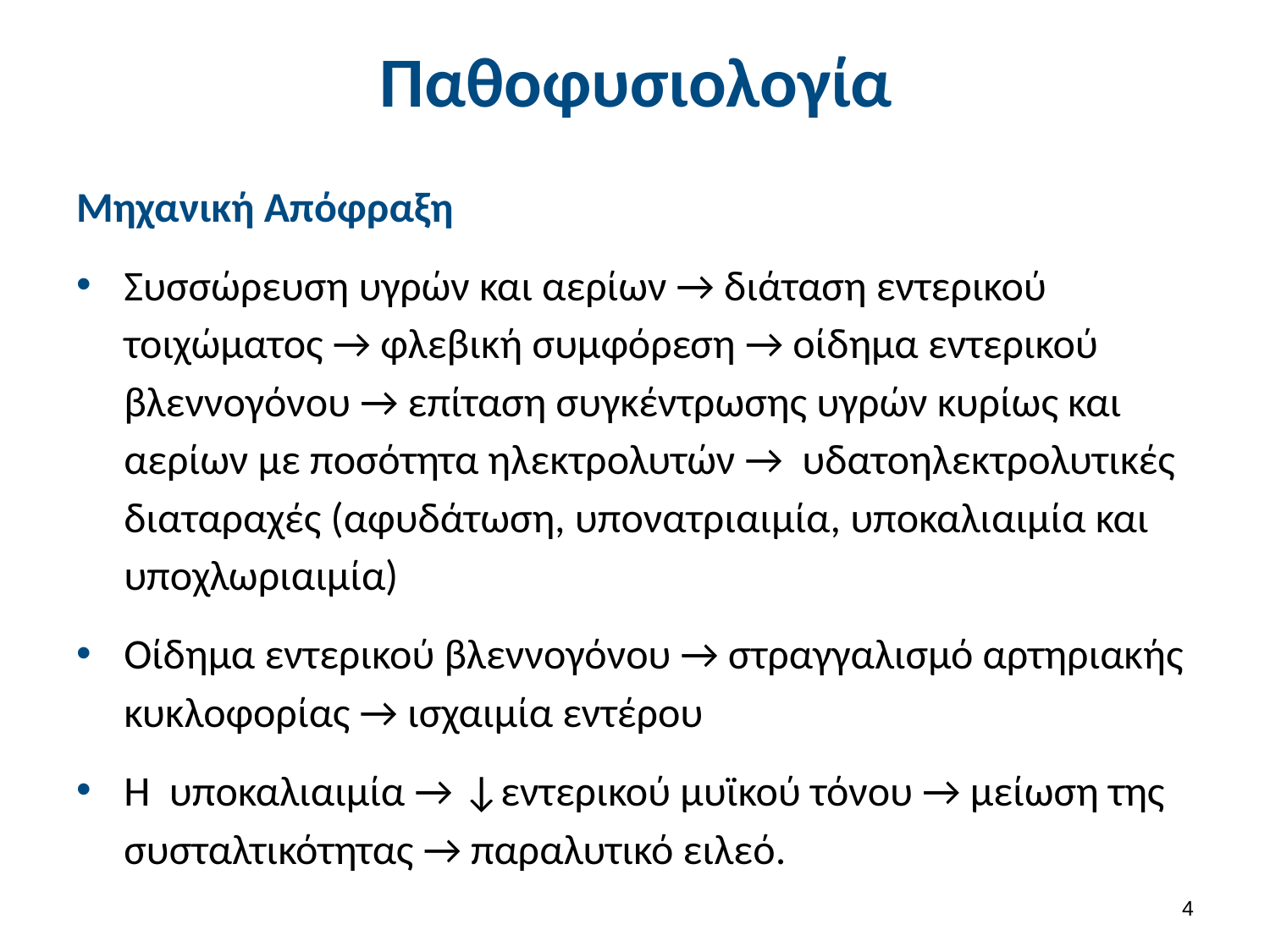

# Παθοφυσιολογία
Μηχανική Απόφραξη
Συσσώρευση υγρών και αερίων → διάταση εντερικού τοιχώματος → φλεβική συμφόρεση → οίδημα εντερικού βλεννογόνου → επίταση συγκέντρωσης υγρών κυρίως και αερίων με ποσότητα ηλεκτρολυτών →  υδατοηλεκτρολυτικές διαταραχές (αφυδάτωση, υπονατριαιμία, υποκαλιαιμία και υποχλωριαιμία)
Οίδημα εντερικού βλεννογόνου → στραγγαλισμό αρτηριακής κυκλοφορίας → ισχαιμία εντέρου
Η  υποκαλιαιμία → ↓εντερικού μυϊκού τόνου → μείωση της συσταλτικότητας → παραλυτικό ειλεό.
4